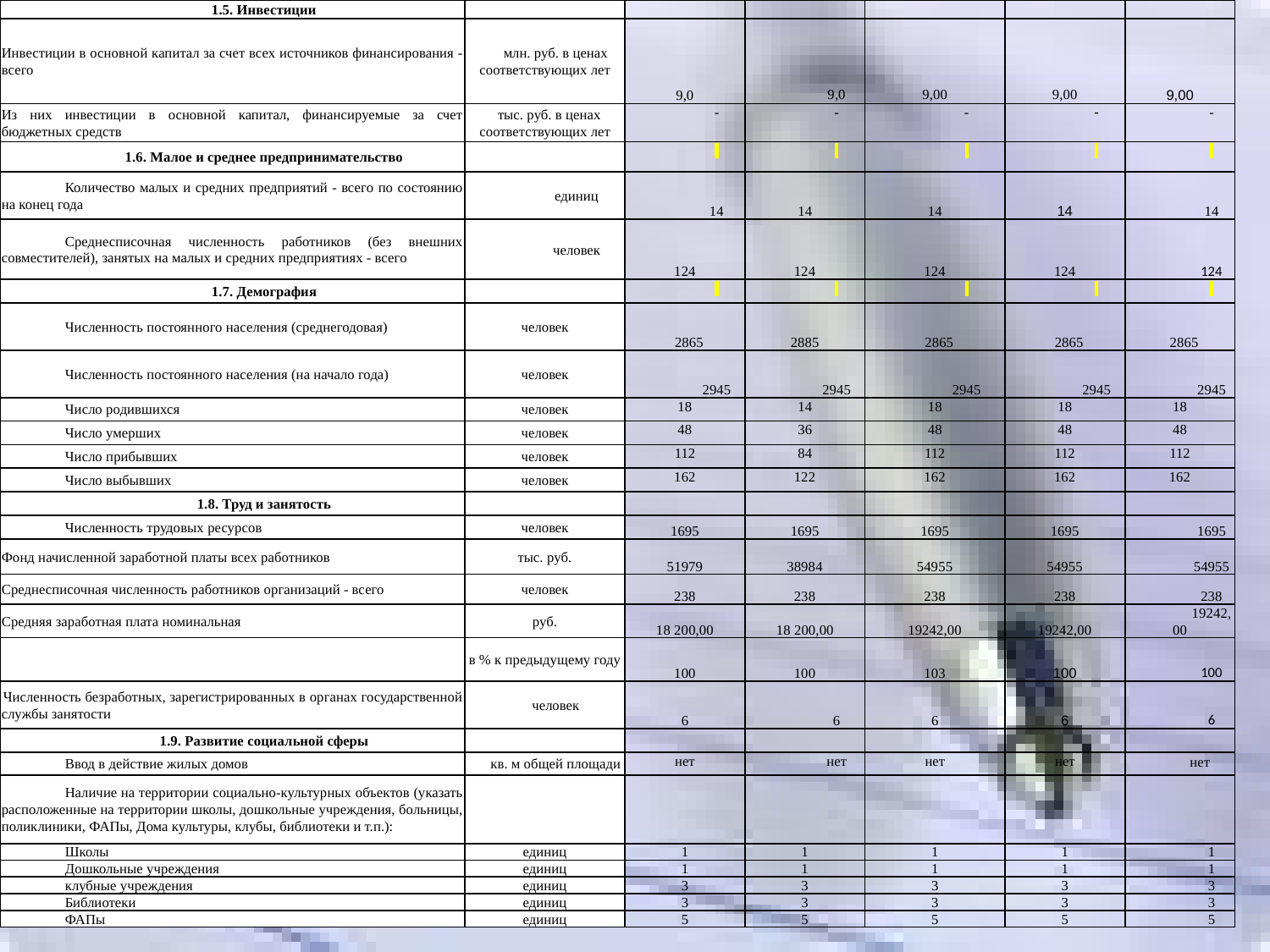

| 1.5. Инвестиции |  |  |  |  |  |  |
| --- | --- | --- | --- | --- | --- | --- |
| Инвестиции в основной капитал за счет всех источников финансирования - всего | млн. руб. в ценах соответствующих лет | 9,0 | 9,0 | 9,00 | 9,00 | 9,00 |
| Из них инвестиции в основной капитал, финансируемые за счет бюджетных средств | тыс. руб. в ценах соответствующих лет | - | - | - | - | - |
| 1.6. Малое и среднее предпринимательство |  |  |  |  |  |  |
| Количество малых и средних предприятий - всего по состоянию на конец года | единиц | 14 | 14 | 14 | 14 | 14 |
| Среднесписочная численность работников (без внешних совместителей), занятых на малых и средних предприятиях - всего | человек | 124 | 124 | 124 | 124 | 124 |
| 1.7. Демография |  |  |  |  |  |  |
| Численность постоянного населения (среднегодовая) | человек | 2865 | 2885 | 2865 | 2865 | 2865 |
| Численность постоянного населения (на начало года) | человек | 2945 | 2945 | 2945 | 2945 | 2945 |
| Число родившихся | человек | 18 | 14 | 18 | 18 | 18 |
| Число умерших | человек | 48 | 36 | 48 | 48 | 48 |
| Число прибывших | человек | 112 | 84 | 112 | 112 | 112 |
| Число выбывших | человек | 162 | 122 | 162 | 162 | 162 |
| 1.8. Труд и занятость |  |  |  |  |  |  |
| Численность трудовых ресурсов | человек | 1695 | 1695 | 1695 | 1695 | 1695 |
| Фонд начисленной заработной платы всех работников | тыс. руб. | 51979 | 38984 | 54955 | 54955 | 54955 |
| Среднесписочная численность работников организаций - всего | человек | 238 | 238 | 238 | 238 | 238 |
| Средняя заработная плата номинальная | руб. | 18 200,00 | 18 200,00 | 19242,00 | 19242,00 | 19242,00 |
|  | в % к предыдущему году | 100 | 100 | 103 | 100 | 100 |
| Численность безработных, зарегистрированных в органах государственной службы занятости | человек | 6 | 6 | 6 | 6 | 6 |
| 1.9. Развитие социальной сферы |  |  |  |  |  |  |
| Ввод в действие жилых домов | кв. м общей площади | нет | нет | нет | нет | нет |
| Наличие на территории социально-культурных объектов (указать расположенные на территории школы, дошкольные учреждения, больницы, поликлиники, ФАПы, Дома культуры, клубы, библиотеки и т.п.): |  |  |  |  |  |  |
| Школы | единиц | 1 | 1 | 1 | 1 | 1 |
| Дошкольные учреждения | единиц | 1 | 1 | 1 | 1 | 1 |
| клубные учреждения | единиц | 3 | 3 | 3 | 3 | 3 |
| Библиотеки | единиц | 3 | 3 | 3 | 3 | 3 |
| ФАПы | единиц | 5 | 5 | 5 | 5 | 5 |